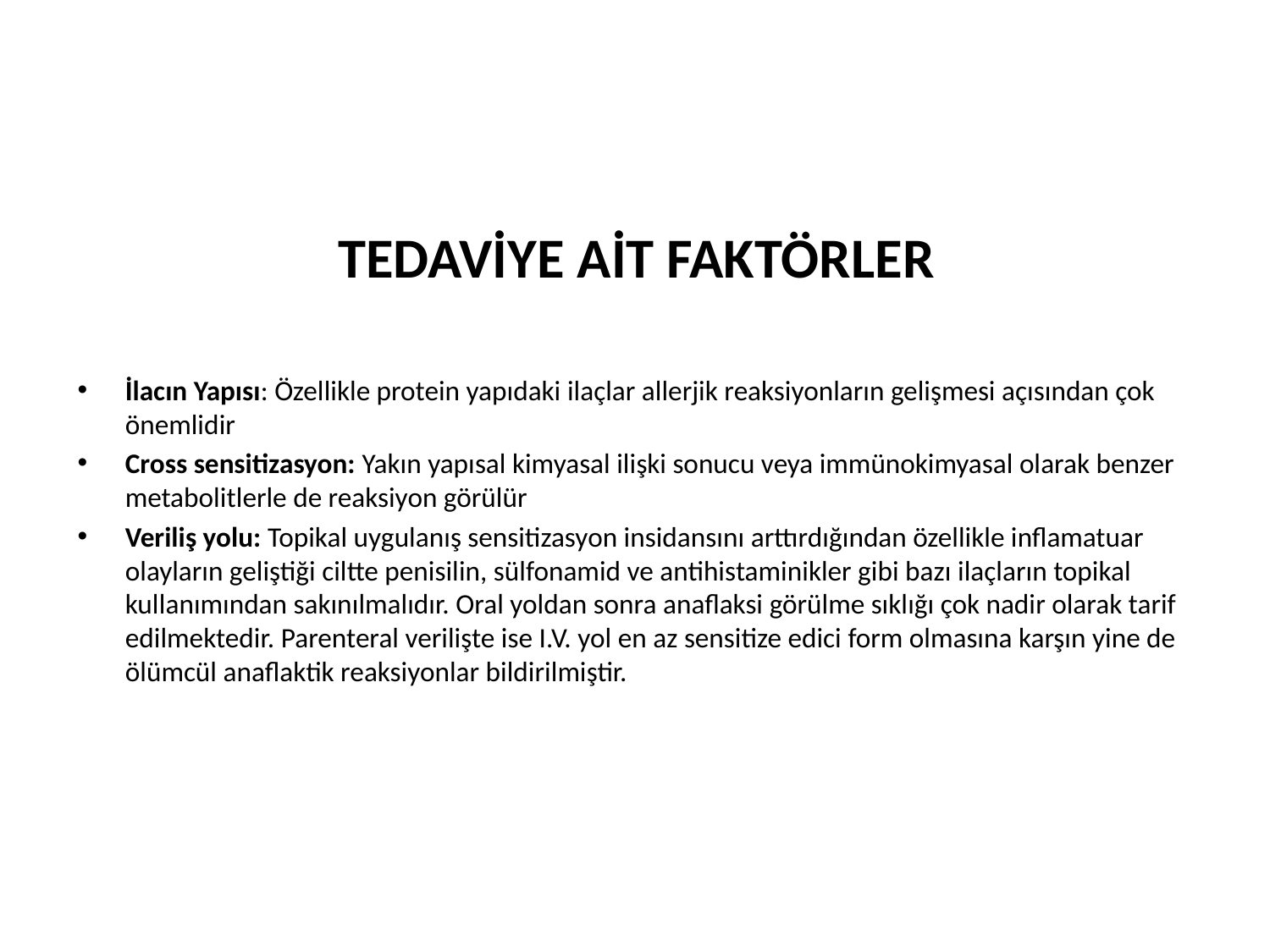

# TEDAVİYE AİT FAKTÖRLER
İlacın Yapısı: Özellikle protein yapıdaki ilaçlar allerjik reaksiyonların gelişmesi açısından çok önemlidir
Cross sensitizasyon: Yakın yapısal kimyasal ilişki sonucu veya immünokimyasal olarak benzer metabolitlerle de reaksiyon görülür
Veriliş yolu: Topikal uygulanış sensitizasyon insidansını arttırdığından özellikle inflamatuar olayların geliştiği ciltte penisilin, sülfonamid ve antihistaminikler gibi bazı ilaçların topikal kullanımından sakınılmalıdır. Oral yoldan sonra anaflaksi görülme sıklığı çok nadir olarak tarif edilmektedir. Parenteral verilişte ise I.V. yol en az sensitize edici form olmasına karşın yine de ölümcül anaflaktik reaksiyonlar bildirilmiştir.